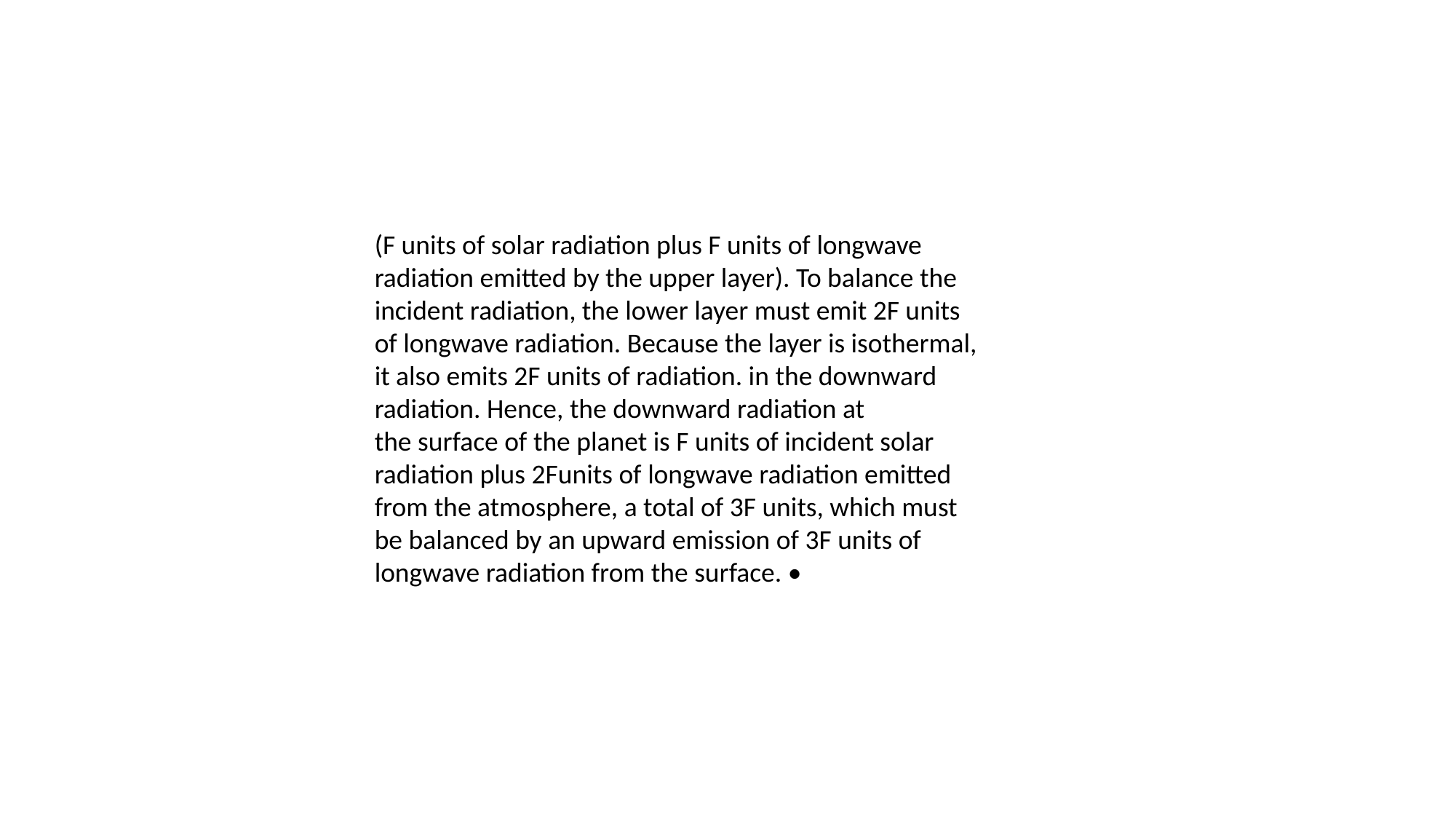

(F units of solar radiation plus F units of longwave
radiation emitted by the upper layer). To balance the
incident radiation, the lower layer must emit 2F units
of longwave radiation. Because the layer is isothermal,
it also emits 2F units of radiation. in the downward
radiation. Hence, the downward radiation at
the surface of the planet is F units of incident solar
radiation plus 2Funits of longwave radiation emitted
from the atmosphere, a total of 3F units, which must
be balanced by an upward emission of 3F units of
longwave radiation from the surface. •